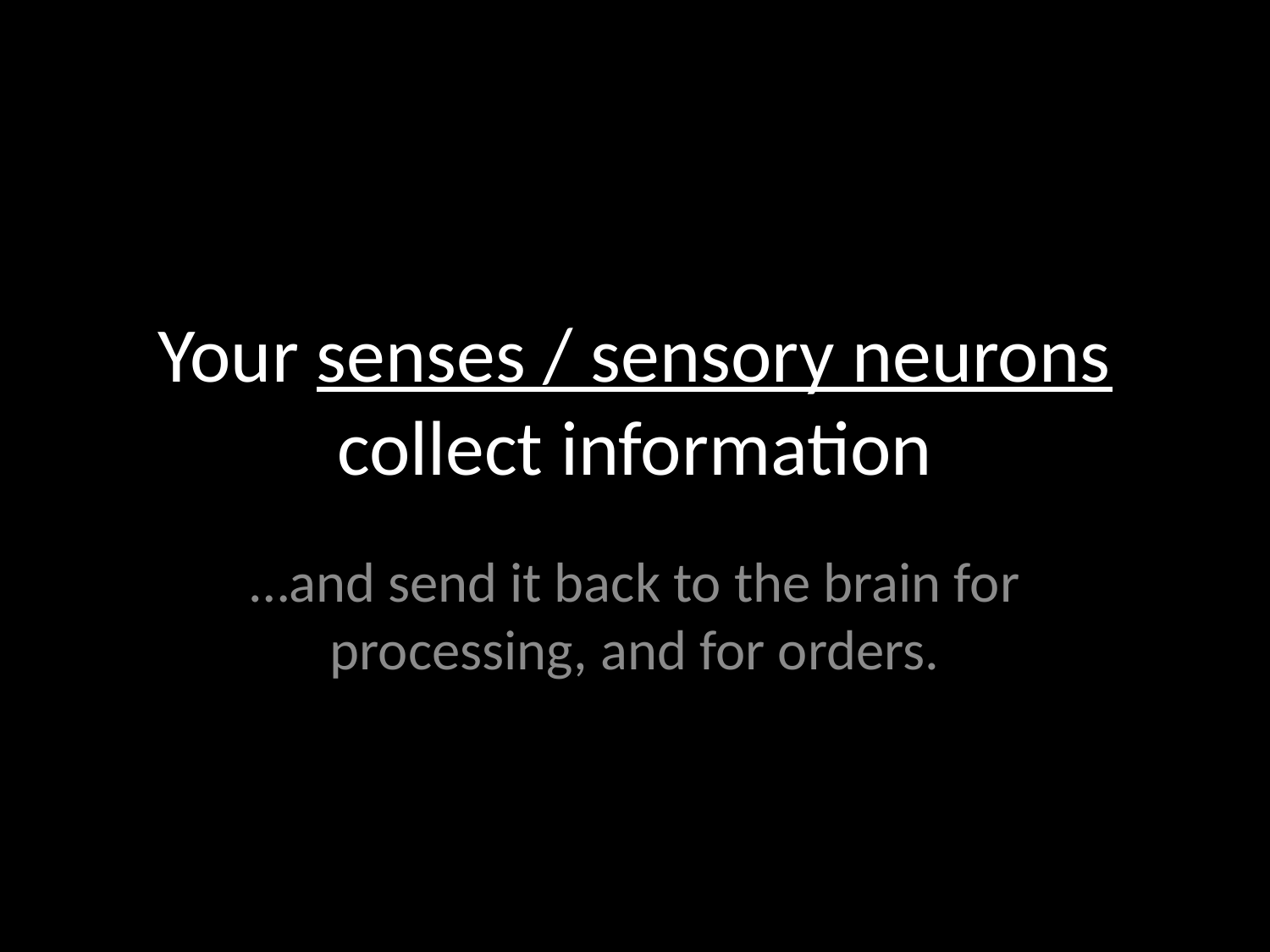

# Your senses / sensory neurons collect information
…and send it back to the brain for processing, and for orders.